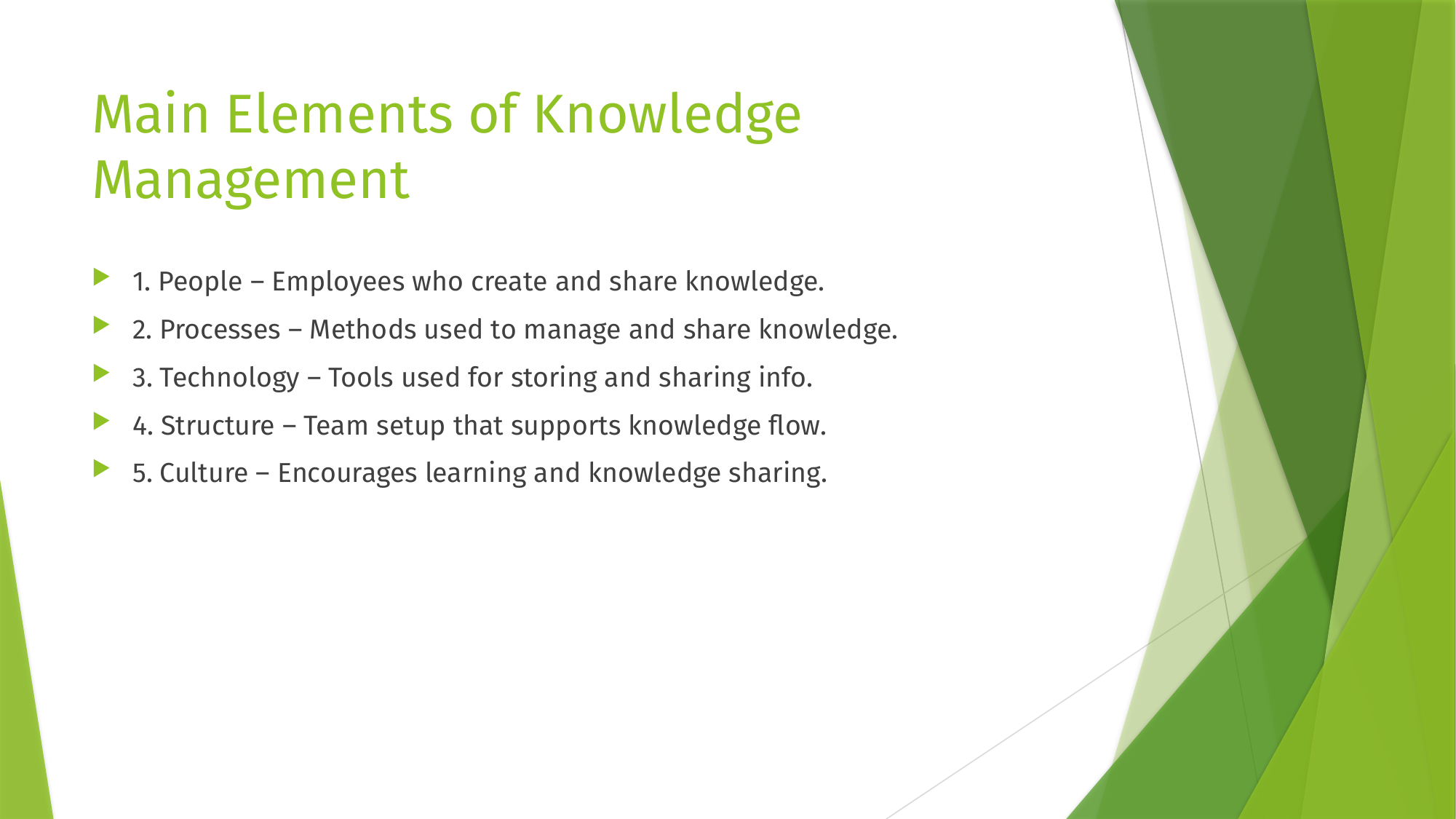

# Main Elements of Knowledge Management
1. People – Employees who create and share knowledge.
2. Processes – Methods used to manage and share knowledge.
3. Technology – Tools used for storing and sharing info.
4. Structure – Team setup that supports knowledge flow.
5. Culture – Encourages learning and knowledge sharing.